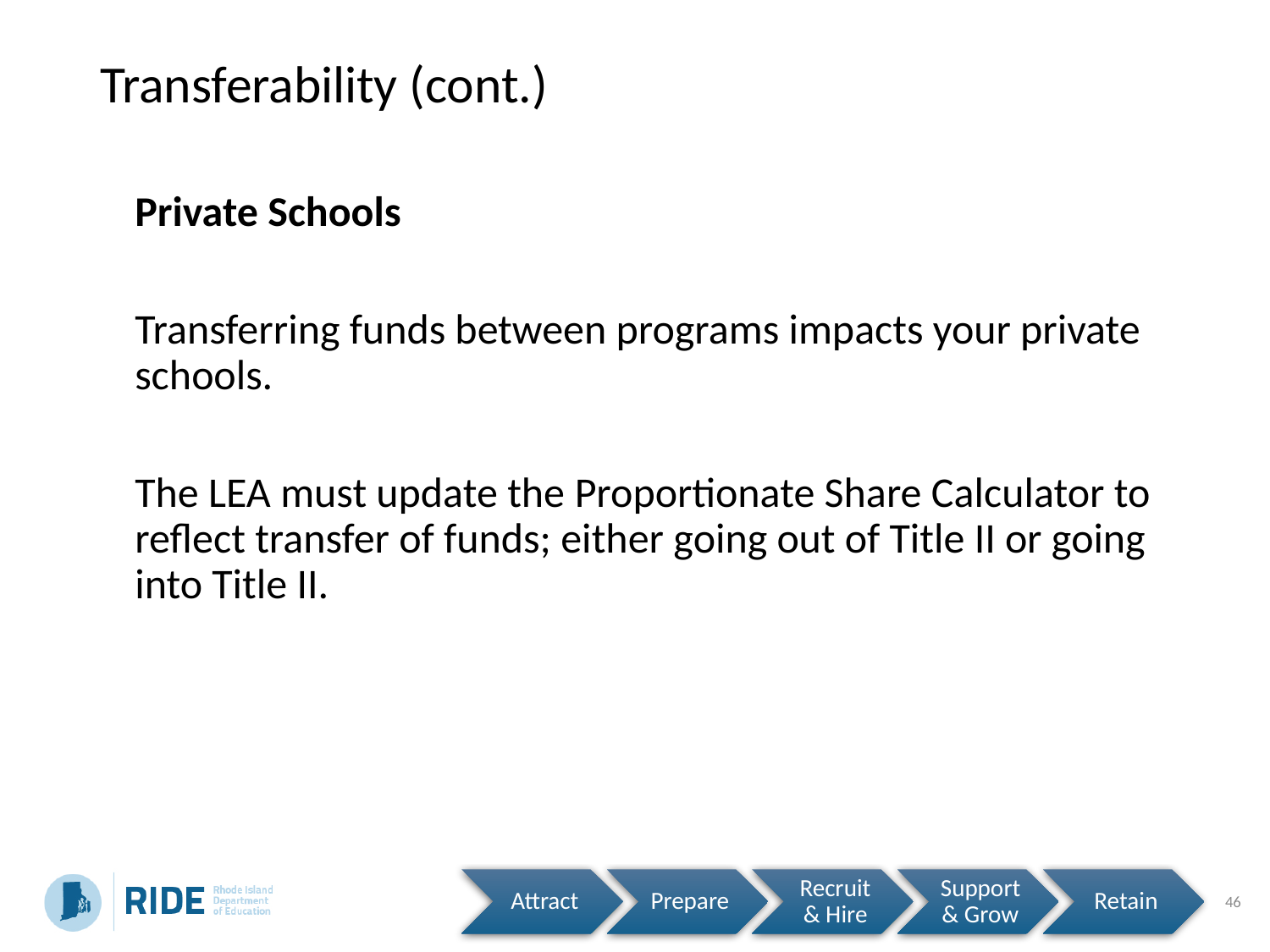

# Transferability (cont.)
Private Schools

Transferring funds between programs impacts your private schools.

The LEA must update the Proportionate Share Calculator to reflect transfer of funds; either going out of Title II or going into Title II.

46